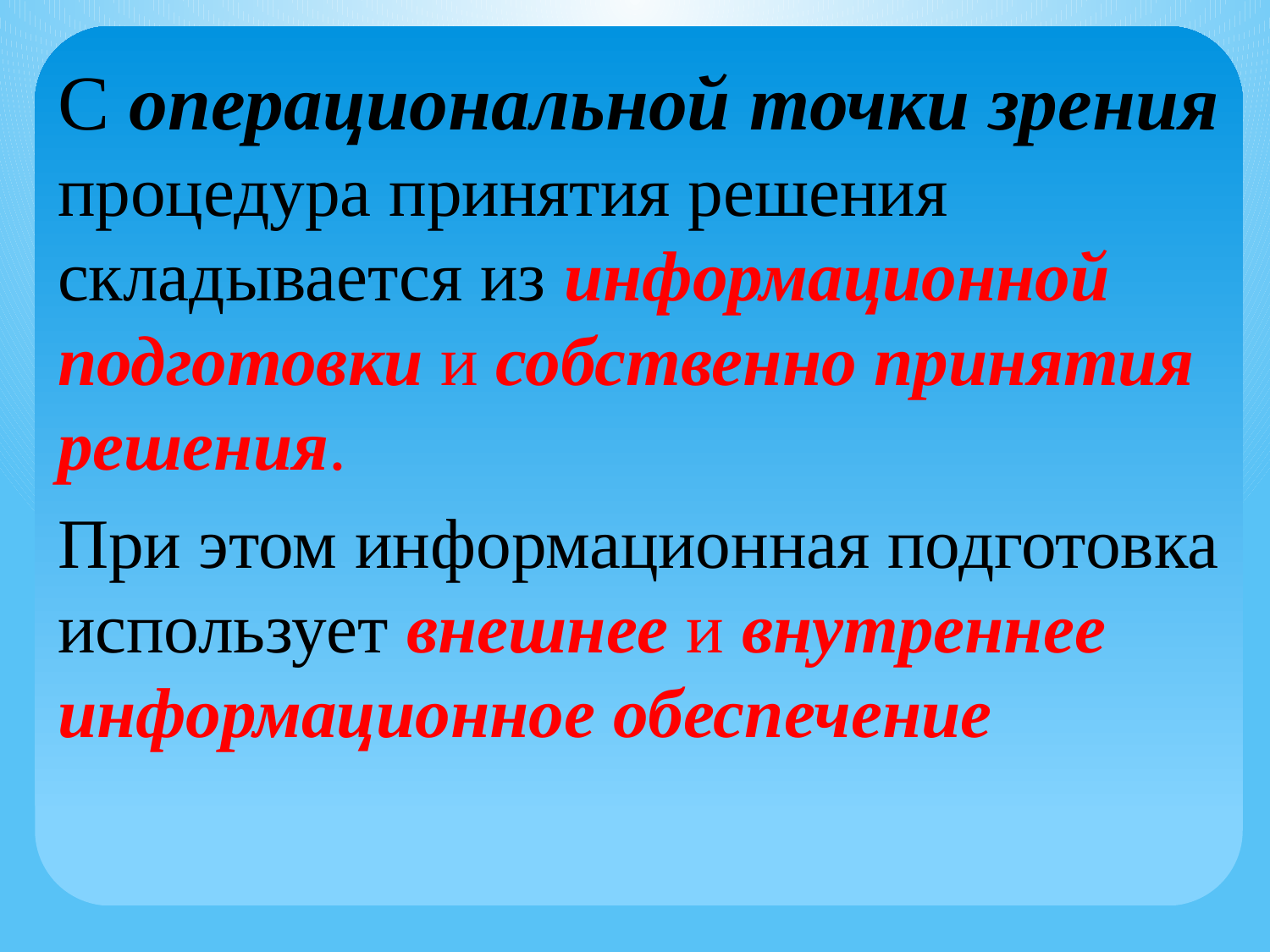

С операциональной точки зрения процедура принятия решения складывается из информационной подготовки и собственно принятия решения.
При этом информационная подготовка использует внешнее и внутреннее информационное обеспечение